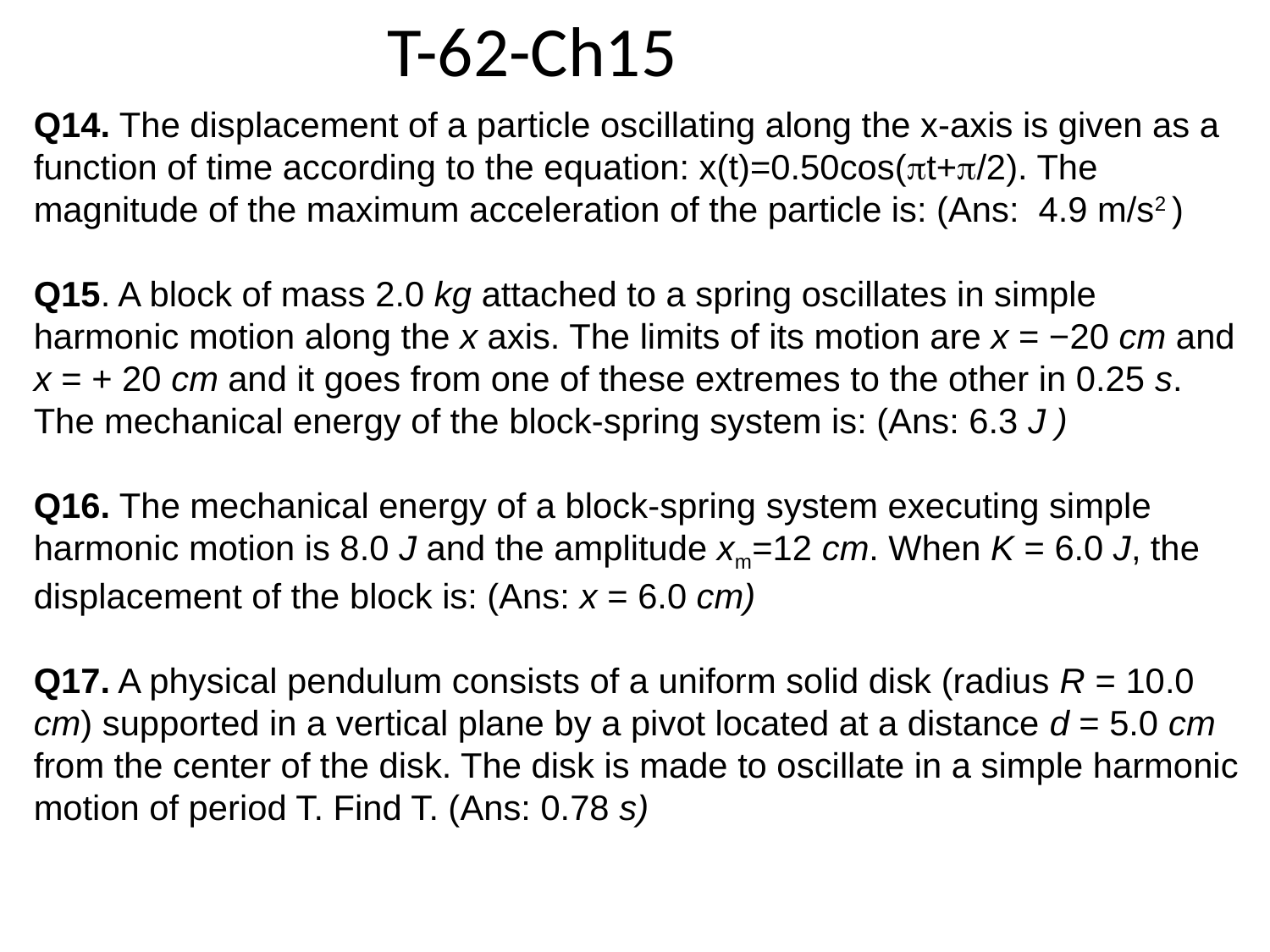

T-62-Ch15
Q14. The displacement of a particle oscillating along the x-axis is given as a function of time according to the equation: x(t)=0.50cos(πt+π/2). The magnitude of the maximum acceleration of the particle is: (Ans:  4.9 m/s2 )

Q15. A block of mass 2.0 kg attached to a spring oscillates in simple harmonic motion along the x axis. The limits of its motion are x = −20 cm and x = + 20 cm and it goes from one of these extremes to the other in 0.25 s. The mechanical energy of the block-spring system is: (Ans: 6.3 J )

Q16. The mechanical energy of a block-spring system executing simple harmonic motion is 8.0 J and the amplitude xm=12 cm. When K = 6.0 J, the displacement of the block is: (Ans: x = 6.0 cm)

Q17. A physical pendulum consists of a uniform solid disk (radius R = 10.0 cm) supported in a vertical plane by a pivot located at a distance d = 5.0 cm from the center of the disk. The disk is made to oscillate in a simple harmonic motion of period T. Find T. (Ans: 0.78 s)